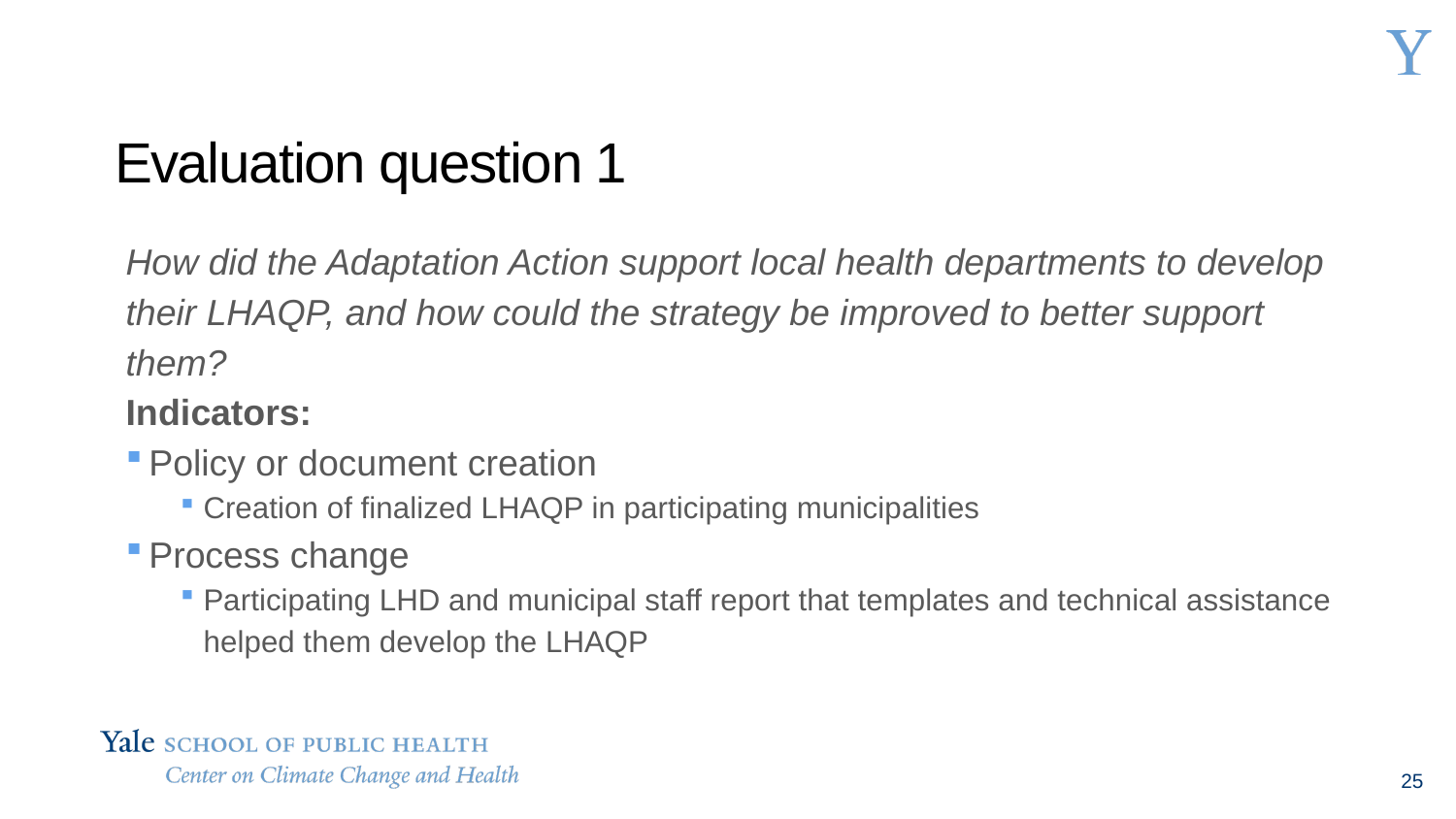

# Evaluation question 1
How did the Adaptation Action support local health departments to develop their LHAQP, and how could the strategy be improved to better support them?
Indicators:
Policy or document creation
Creation of finalized LHAQP in participating municipalities
Process change
Participating LHD and municipal staff report that templates and technical assistance helped them develop the LHAQP
25